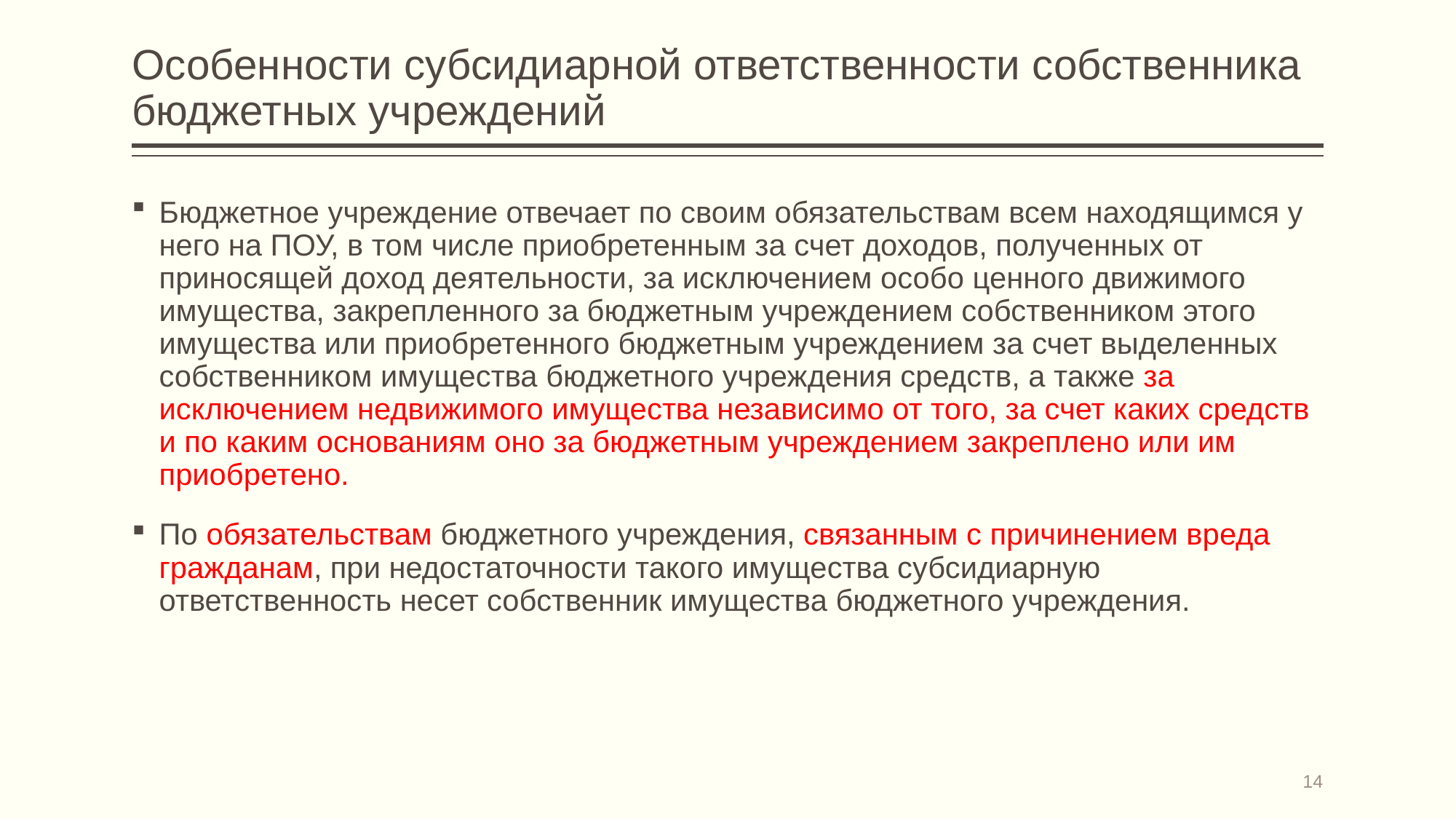

# Особенности субсидиарной ответственности собственника бюджетных учреждений
Бюджетное учреждение отвечает по своим обязательствам всем находящимся у него на ПОУ, в том числе приобретенным за счет доходов, полученных от приносящей доход деятельности, за исключением особо ценного движимого имущества, закрепленного за бюджетным учреждением собственником этого имущества или приобретенного бюджетным учреждением за счет выделенных собственником имущества бюджетного учреждения средств, а также за исключением недвижимого имущества независимо от того, за счет каких средств и по каким основаниям оно за бюджетным учреждением закреплено или им приобретено.
По обязательствам бюджетного учреждения, связанным с причинением вреда гражданам, при недостаточности такого имущества субсидиарную ответственность несет собственник имущества бюджетного учреждения.
14